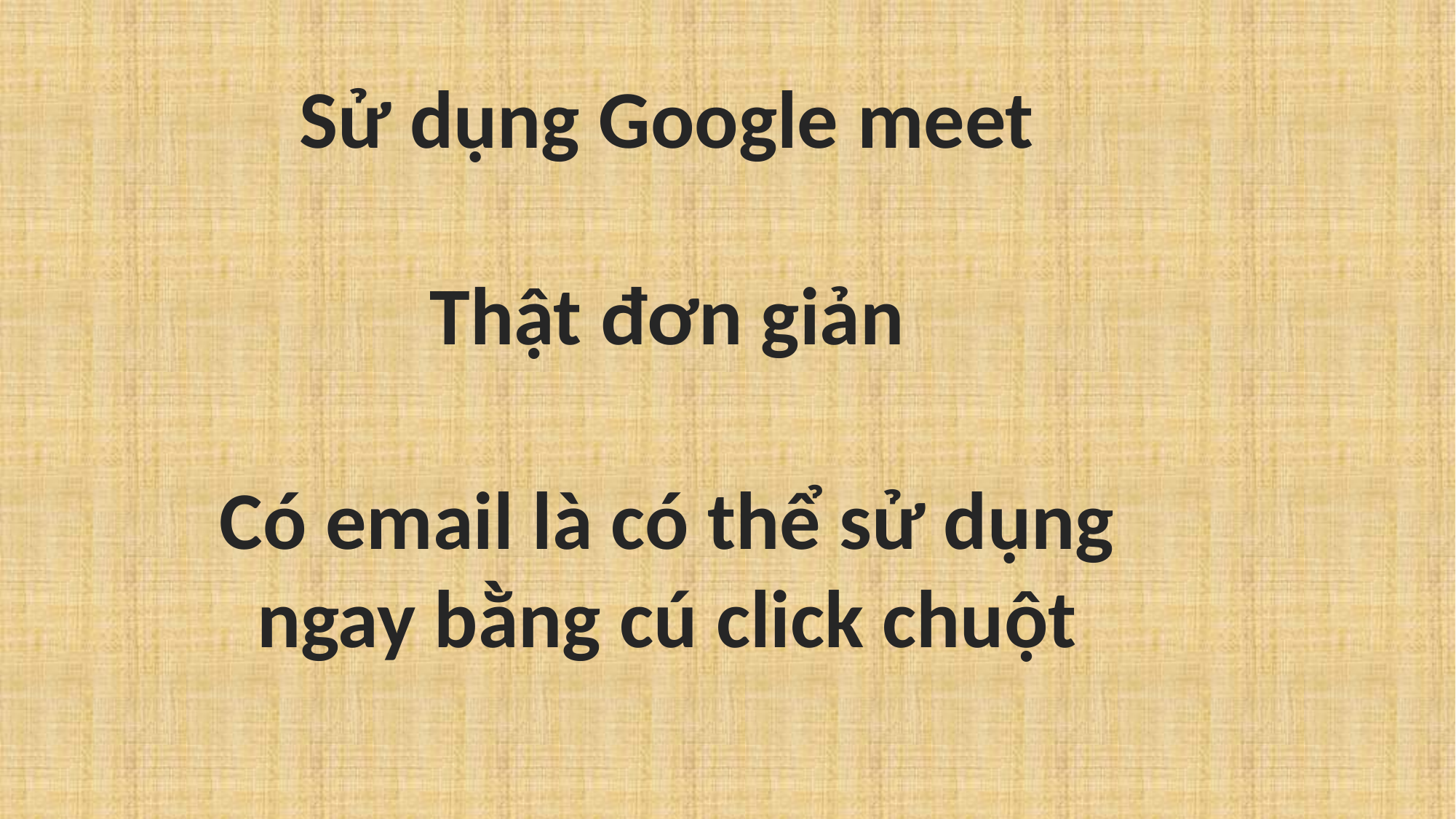

Sử dụng Google meet

Thật đơn giản
Có email là có thể sử dụng
ngay bằng cú click chuột